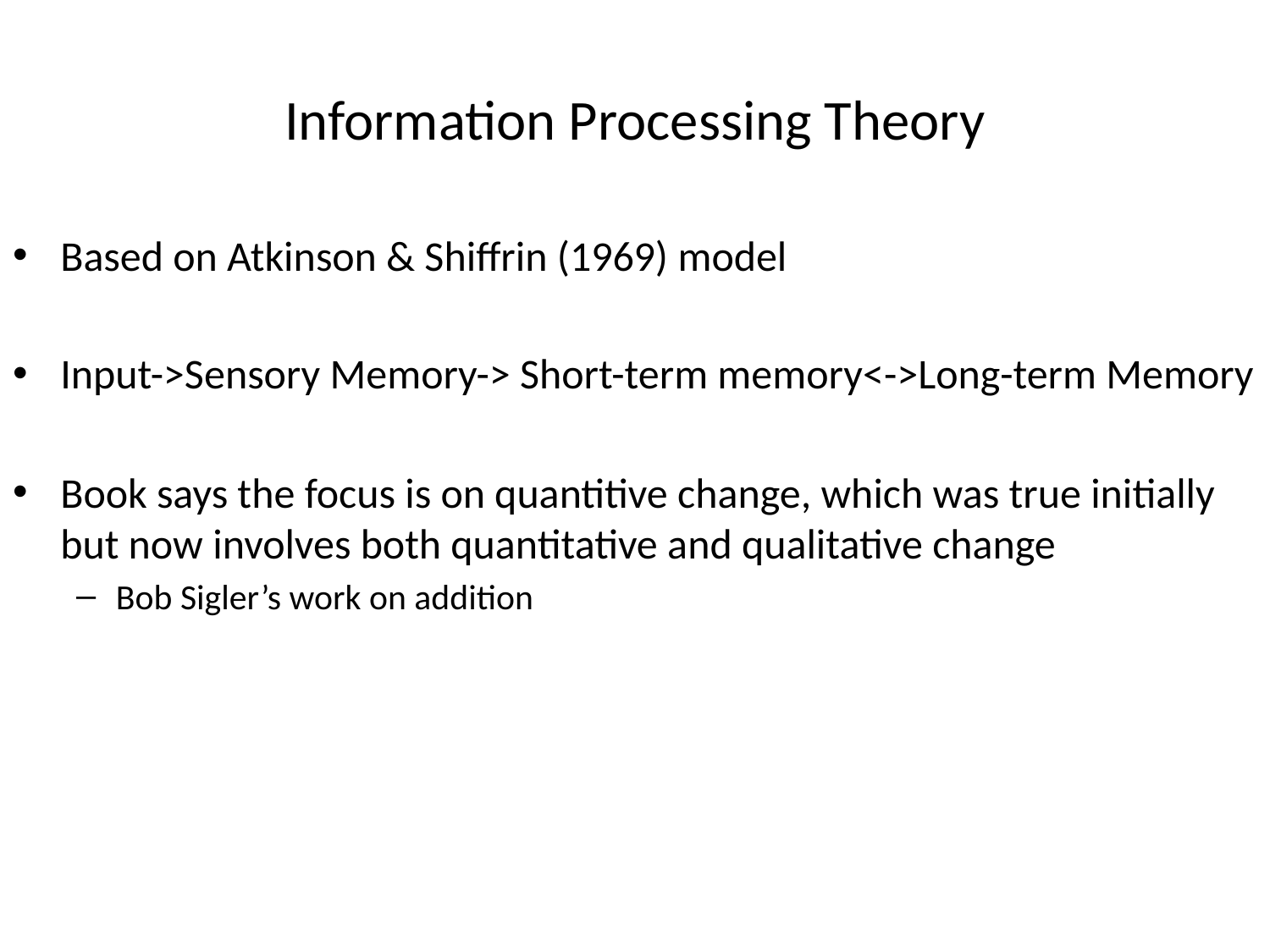

# Information Processing Theory
Based on Atkinson & Shiffrin (1969) model

Input->Sensory Memory-> Short-term memory<->Long-term Memory

Book says the focus is on quantitive change, which was true initially but now involves both quantitative and qualitative change
Bob Sigler’s work on addition